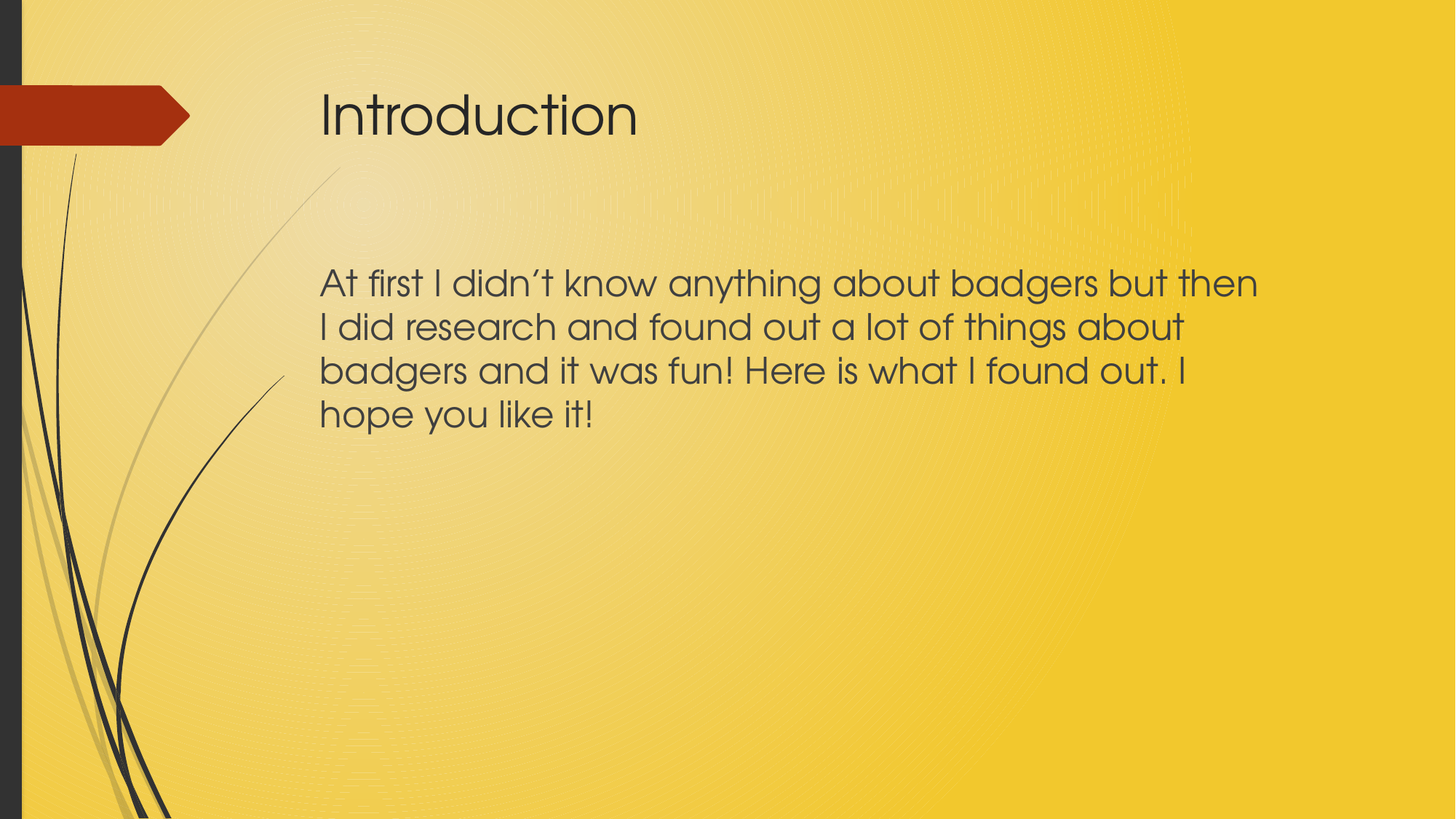

# Introduction
At first I didn’t know anything about badgers but then I did research and found out a lot of things about badgers and it was fun! Here is what I found out. I hope you like it!